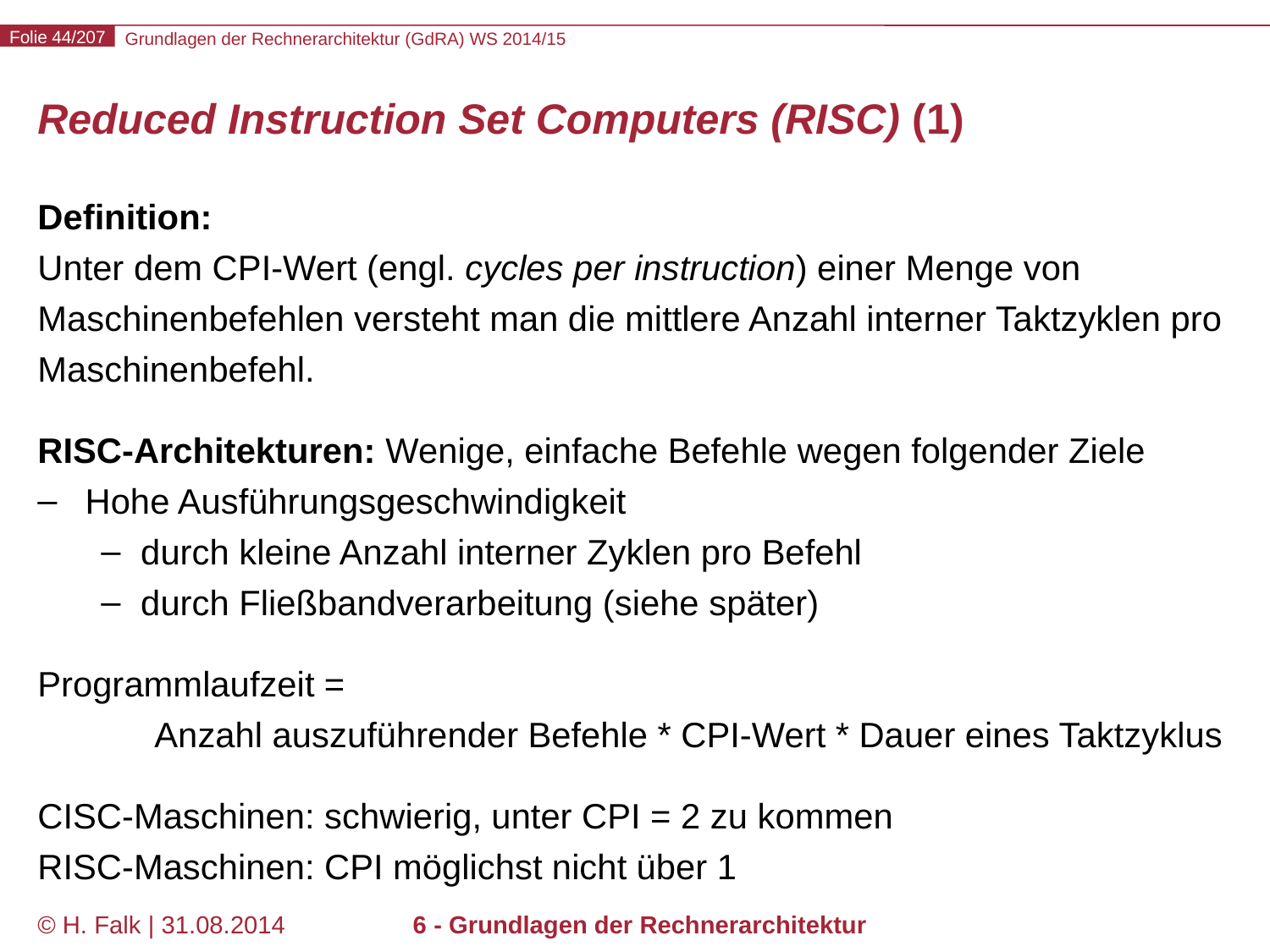

# Reduced Instruction Set Computers (RISC) (1)
Definition:
Unter dem CPI-Wert (engl. cycles per instruction) einer Menge von Maschinenbefehlen versteht man die mittlere Anzahl interner Taktzyklen pro Maschinenbefehl.

RISC-Architekturen: Wenige, einfache Befehle wegen folgender Ziele
Hohe Ausführungsgeschwindigkeit
durch kleine Anzahl interner Zyklen pro Befehl
durch Fließbandverarbeitung (siehe später)

Programmlaufzeit =
            Anzahl auszuführender Befehle * CPI-Wert * Dauer eines Taktzyklus

CISC-Maschinen: schwierig, unter CPI = 2 zu kommen
RISC-Maschinen: CPI möglichst nicht über 1
© H. Falk | 31.08.2014
6 - Grundlagen der Rechnerarchitektur